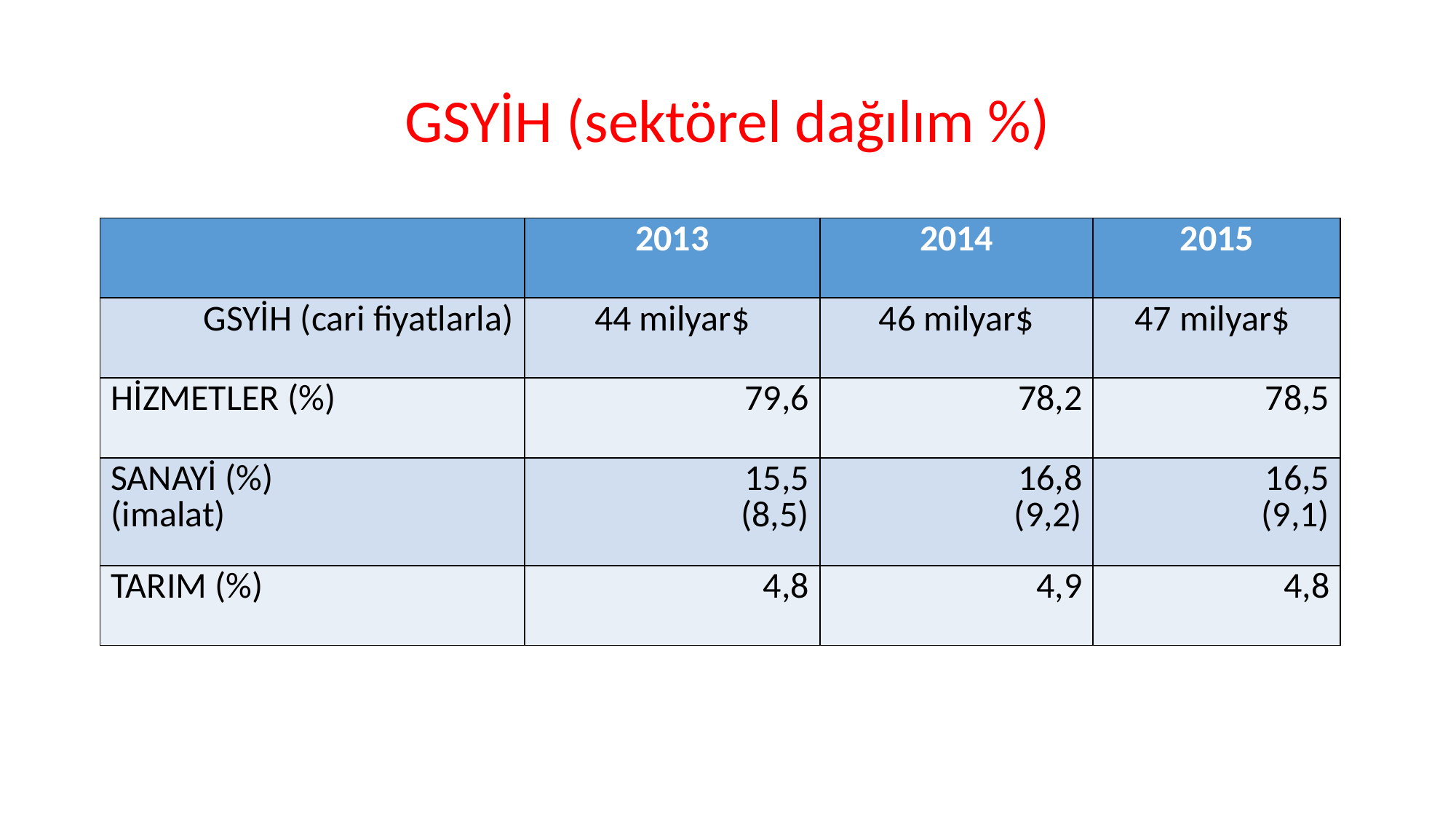

# GSYİH (sektörel dağılım %)
|  | 2013 | 2014 | 2015 |
| --- | --- | --- | --- |
| GSYİH (cari fiyatlarla) | 44 milyar$ | 46 milyar$ | 47 milyar$ |
| HİZMETLER (%) | 79,6 | 78,2 | 78,5 |
| SANAYİ (%) (imalat) | 15,5 (8,5) | 16,8 (9,2) | 16,5 (9,1) |
| TARIM (%) | 4,8 | 4,9 | 4,8 |